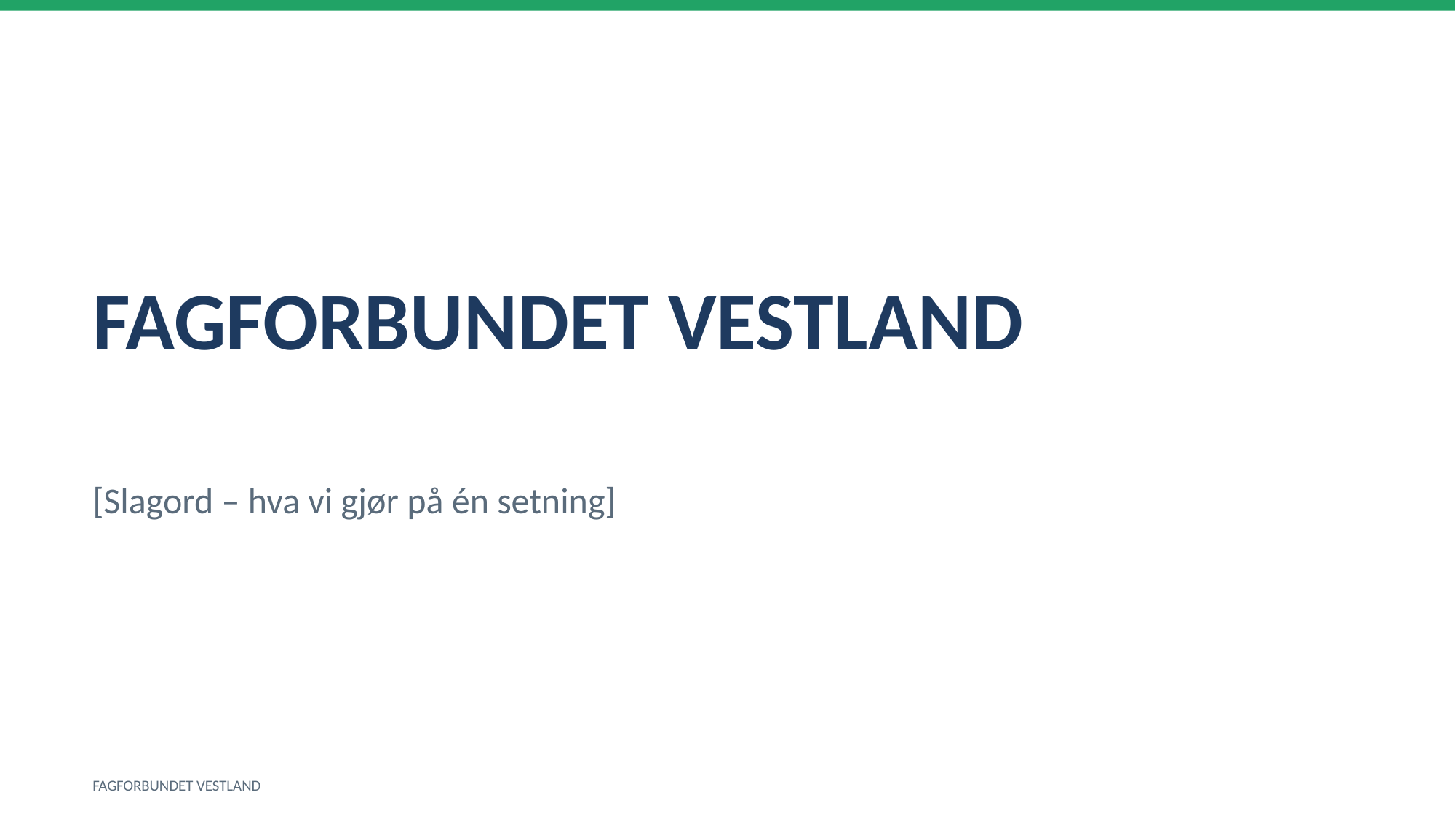

FAGFORBUNDET VESTLAND
[Slagord – hva vi gjør på én setning]
FAGFORBUNDET VESTLAND